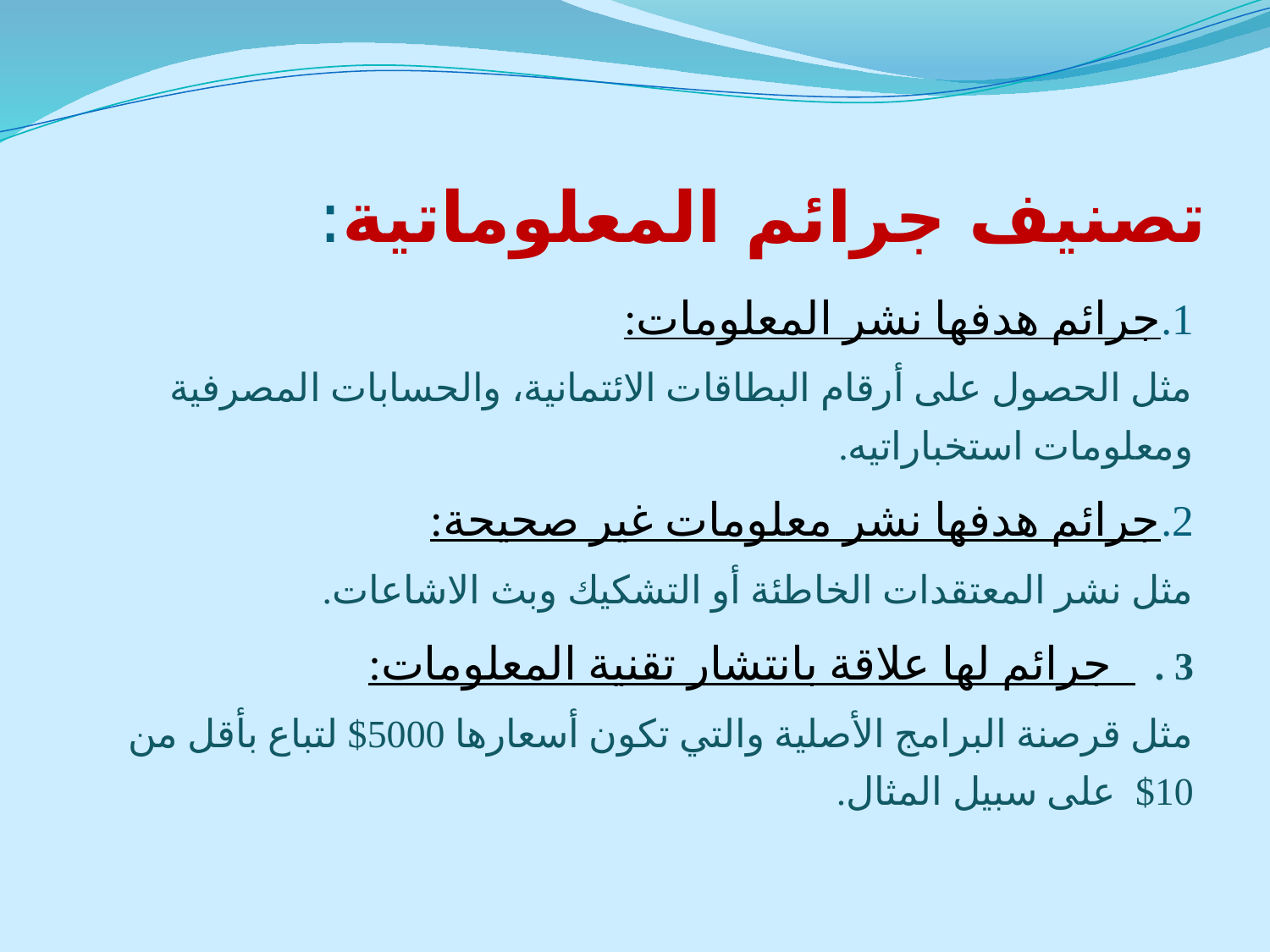

# تصنيف جرائم المعلوماتية:
جرائم هدفها نشر المعلومات:
مثل الحصول على أرقام البطاقات الائتمانية، والحسابات المصرفية ومعلومات استخباراتيه.
جرائم هدفها نشر معلومات غير صحيحة:
مثل نشر المعتقدات الخاطئة أو التشكيك وبث الاشاعات.
3 .    جرائم لها علاقة بانتشار تقنية المعلومات:
مثل قرصنة البرامج الأصلية والتي تكون أسعارها 5000$ لتباع بأقل من 10$  على سبيل المثال.